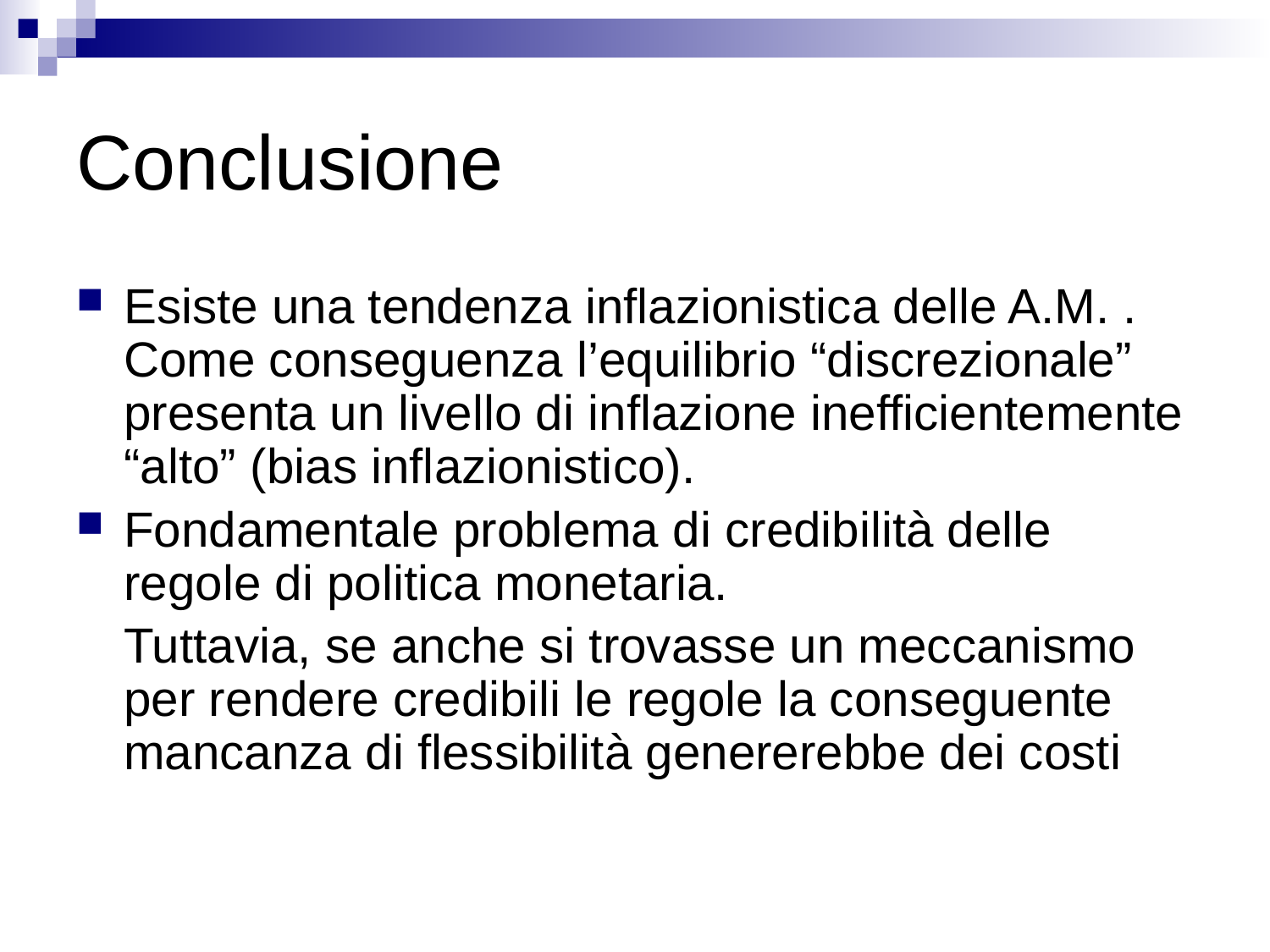

# Conclusione
Esiste una tendenza inflazionistica delle A.M. . Come conseguenza l’equilibrio “discrezionale” presenta un livello di inflazione inefficientemente “alto” (bias inflazionistico).
Fondamentale problema di credibilità delle regole di politica monetaria.
	Tuttavia, se anche si trovasse un meccanismo per rendere credibili le regole la conseguente mancanza di flessibilità genererebbe dei costi